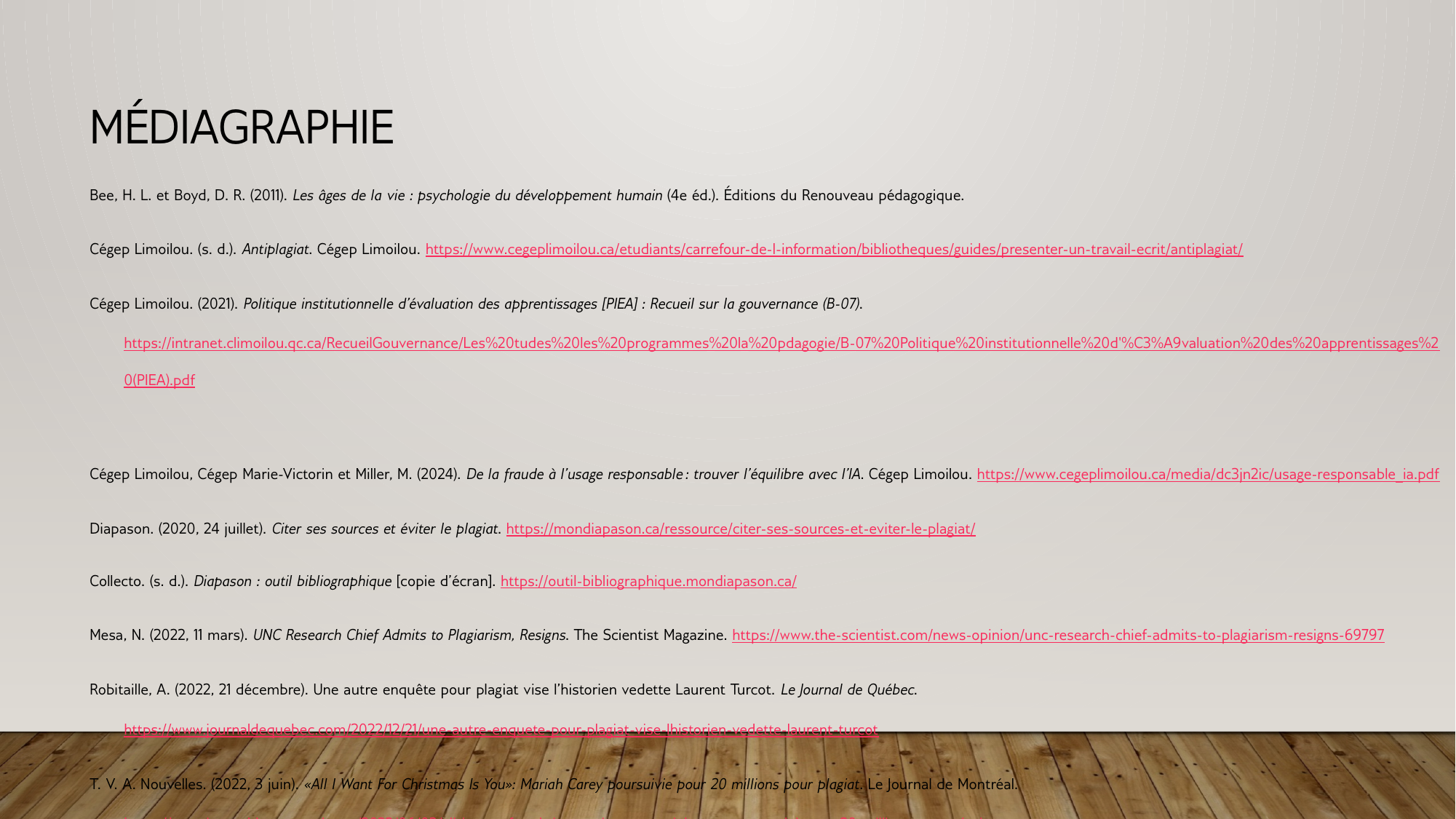

Médiagraphie
Bee, H. L. et Boyd, D. R. (2011). Les âges de la vie : psychologie du développement humain (4e éd.). Éditions du Renouveau pédagogique.
Cégep Limoilou. (s. d.). Antiplagiat. Cégep Limoilou. https://www.cegeplimoilou.ca/etudiants/carrefour-de-l-information/bibliotheques/guides/presenter-un-travail-ecrit/antiplagiat/
Cégep Limoilou. (2021). Politique institutionnelle d’évaluation des apprentissages [PIEA] : Recueil sur la gouvernance (B-07). https://intranet.climoilou.qc.ca/RecueilGouvernance/Les%20tudes%20les%20programmes%20la%20pdagogie/B-07%20Politique%20institutionnelle%20d'%C3%A9valuation%20des%20apprentissages%20(PIEA).pdf
Cégep Limoilou, Cégep Marie-Victorin et Miller, M. (2024). De la fraude à l’usage responsable : trouver l’équilibre avec l’IA. Cégep Limoilou. https://www.cegeplimoilou.ca/media/dc3jn2ic/usage-responsable_ia.pdf
Diapason. (2020, 24 juillet). Citer ses sources et éviter le plagiat. https://mondiapason.ca/ressource/citer-ses-sources-et-eviter-le-plagiat/
Collecto. (s. d.). Diapason : outil bibliographique [copie d’écran]. https://outil-bibliographique.mondiapason.ca/
Mesa, N. (2022, 11 mars). UNC Research Chief Admits to Plagiarism, Resigns. The Scientist Magazine. https://www.the-scientist.com/news-opinion/unc-research-chief-admits-to-plagiarism-resigns-69797
Robitaille, A. (2022, 21 décembre). Une autre enquête pour plagiat vise l’historien vedette Laurent Turcot. Le Journal de Québec. https://www.journaldequebec.com/2022/12/21/une-autre-enquete-pour-plagiat-vise-lhistorien-vedette-laurent-turcot
T. V. A. Nouvelles. (2022, 3 juin). «All I Want For Christmas Is You»: Mariah Carey poursuivie pour 20 millions pour plagiat. Le Journal de Montréal. https://www.journaldemontreal.com/2022/06/03/all-i-want-for-christmas-is-you-mariah-carey-poursuivi-pour-20-millions-pour-plagiat